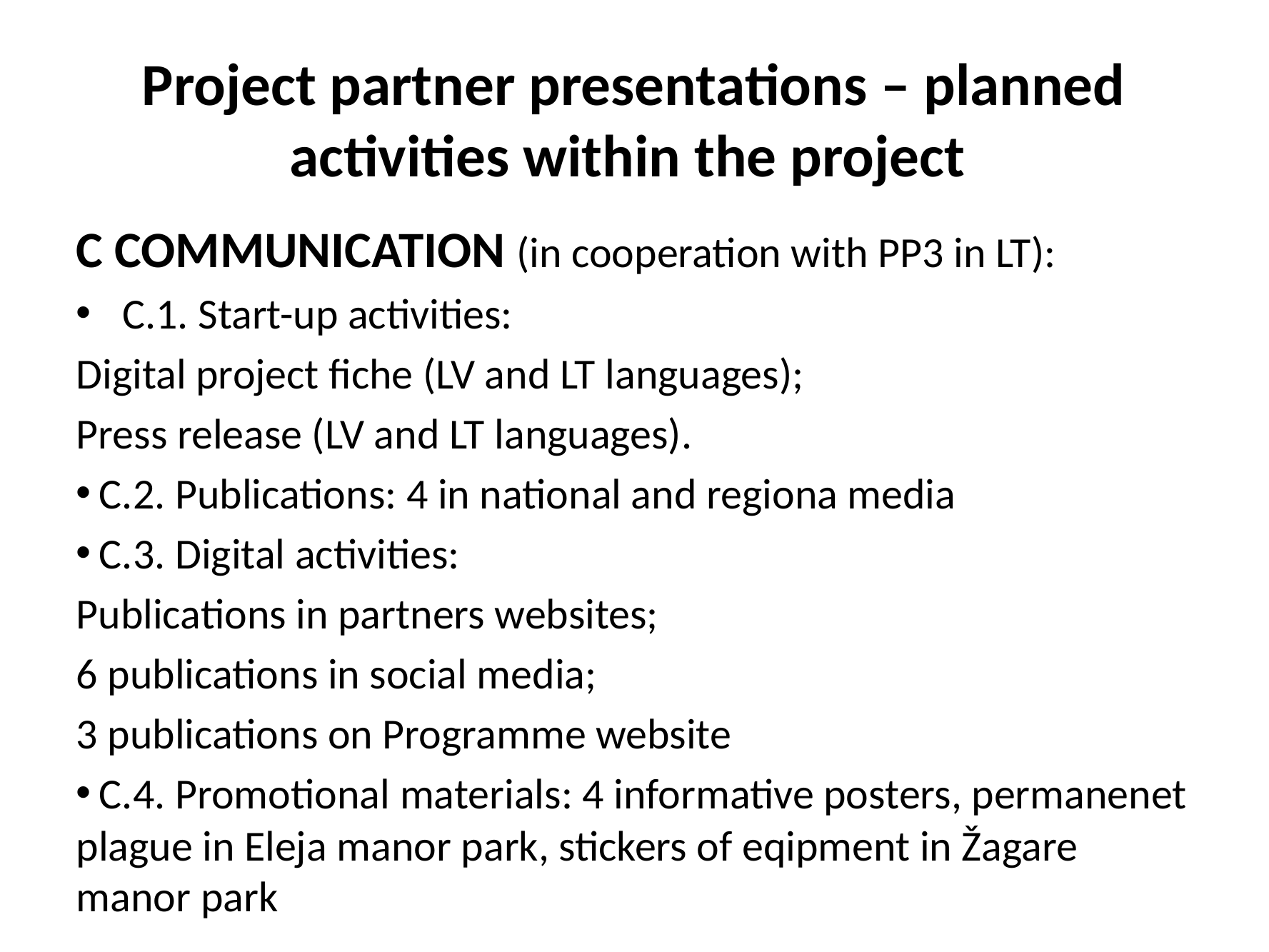

# Project partner presentations – planned activities within the project
C COMMUNICATION (in cooperation with PP3 in LT):
C.1. Start-up activities:
Digital project fiche (LV and LT languages);
Press release (LV and LT languages).
 C.2. Publications: 4 in national and regiona media
 C.3. Digital activities:
Publications in partners websites;
6 publications in social media;
3 publications on Programme website
 C.4. Promotional materials: 4 informative posters, permanenet plague in Eleja manor park, stickers of eqipment in Žagare manor park